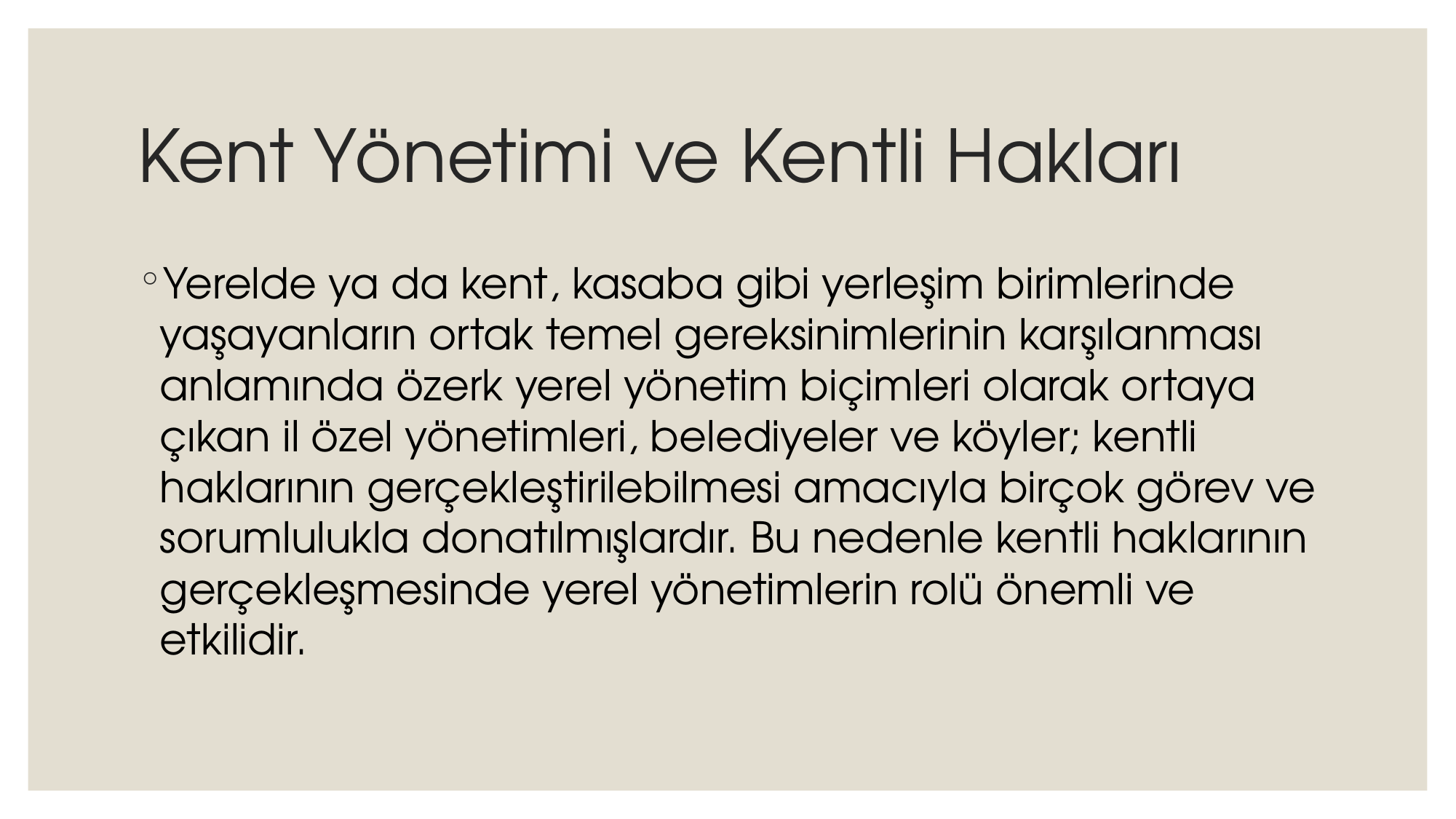

# Kent Yönetimi ve Kentli Hakları
Yerelde ya da kent, kasaba gibi yerleşim birimlerinde yaşayanların ortak temel gereksinimlerinin karşılanması anlamında özerk yerel yönetim biçimleri olarak ortaya çıkan il özel yönetimleri, belediyeler ve köyler; kentli haklarının gerçekleştirilebilmesi amacıyla birçok görev ve sorumlulukla donatılmışlardır. Bu nedenle kentli haklarının gerçekleşmesinde yerel yönetimlerin rolü önemli ve etkilidir.